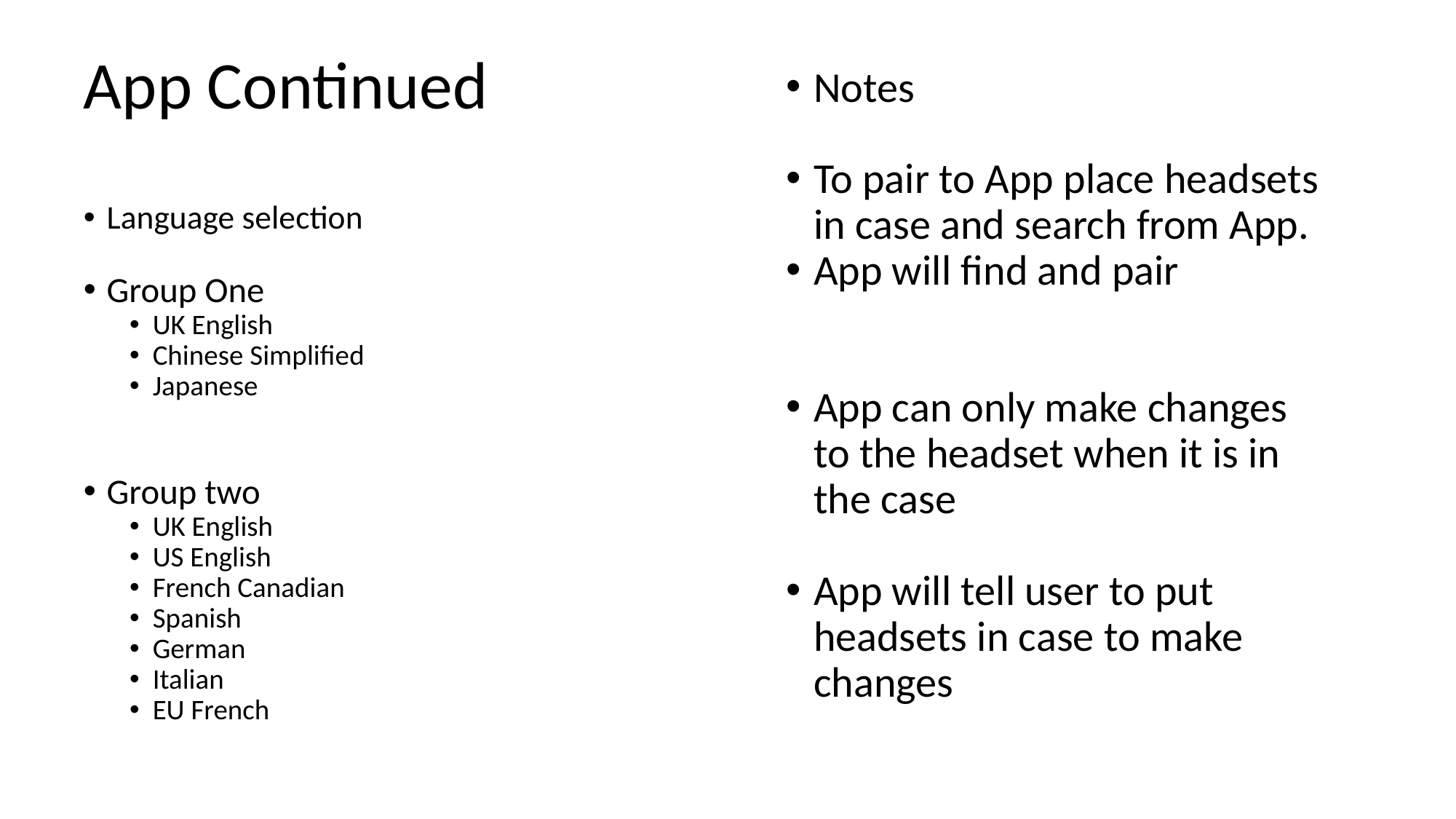

# App Continued
Notes

To pair to App place headsets in case and search from App.
App will find and pair

App can only make changes to the headset when it is in the case

App will tell user to put headsets in case to make changes

Language selection

Group One
UK English
Chinese Simplified
Japanese

Group two
UK English
US English
French Canadian
Spanish
German
Italian
EU French